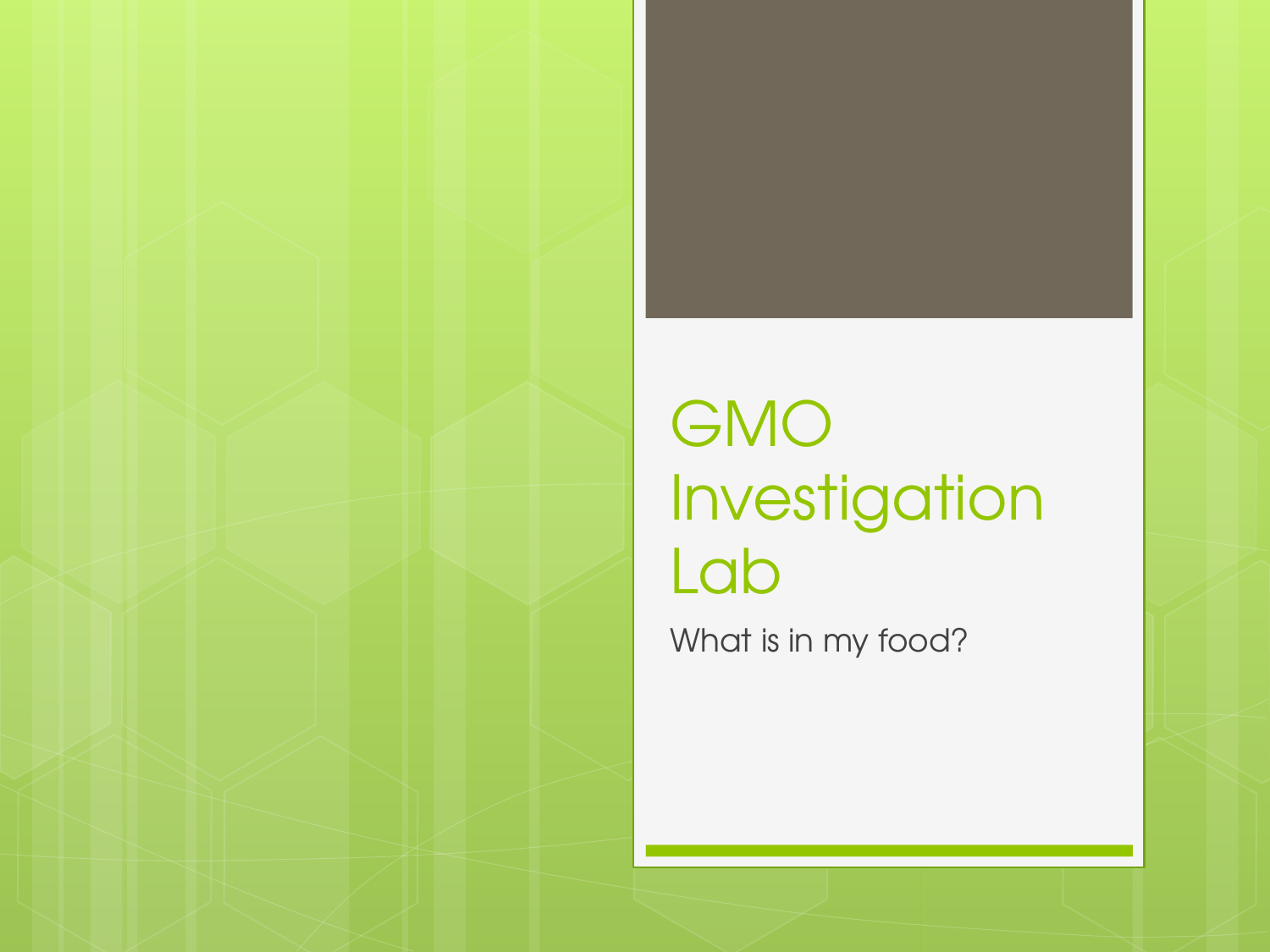

# GMO Investigation Lab
What is in my food?